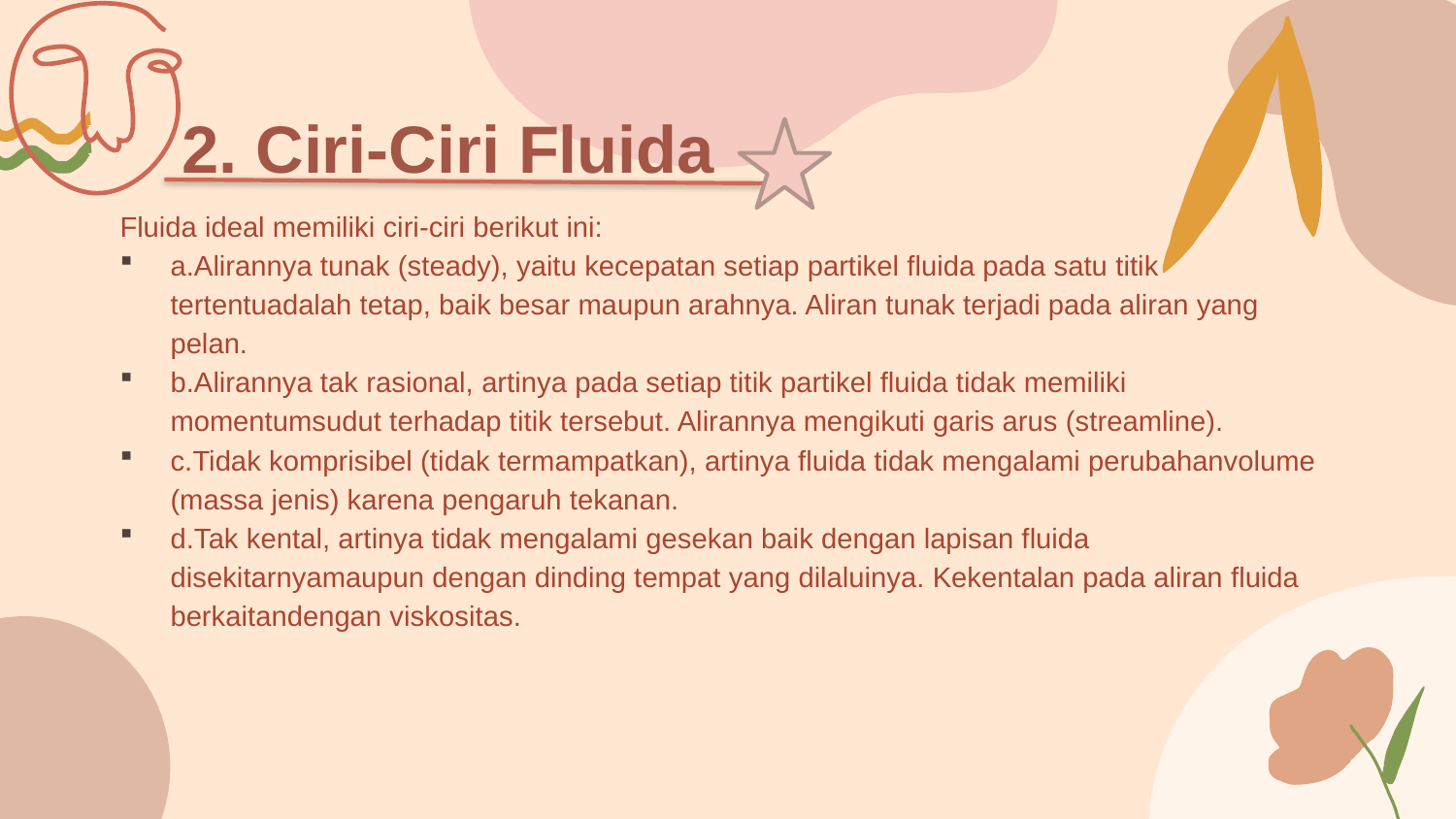

# 2. Ciri-Ciri Fluida

Fluida ideal memiliki ciri-ciri berikut ini:
a.Alirannya tunak (steady), yaitu kecepatan setiap partikel fluida pada satu titik tertentuadalah tetap, baik besar maupun arahnya. Aliran tunak terjadi pada aliran yang pelan.
b.Alirannya tak rasional, artinya pada setiap titik partikel fluida tidak memiliki momentumsudut terhadap titik tersebut. Alirannya mengikuti garis arus (streamline).
c.Tidak komprisibel (tidak termampatkan), artinya fluida tidak mengalami perubahanvolume (massa jenis) karena pengaruh tekanan.
d.Tak kental, artinya tidak mengalami gesekan baik dengan lapisan fluida disekitarnyamaupun dengan dinding tempat yang dilaluinya. Kekentalan pada aliran fluida berkaitandengan viskositas.